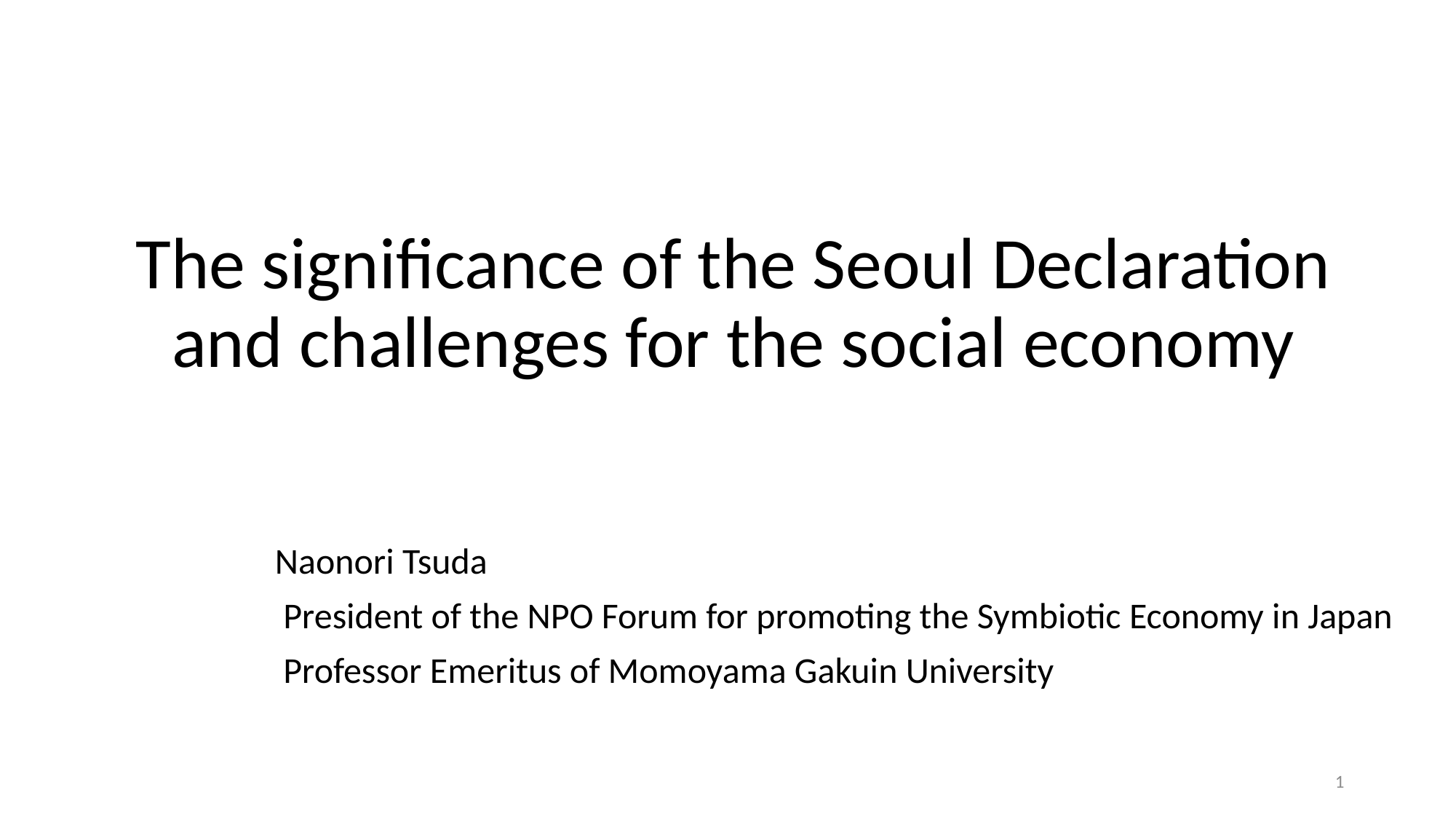

# The significance of the Seoul Declaration and challenges for the social economy
Naonori Tsuda
 President of the NPO Forum for promoting the Symbiotic Economy in Japan
 Professor Emeritus of Momoyama Gakuin University

1